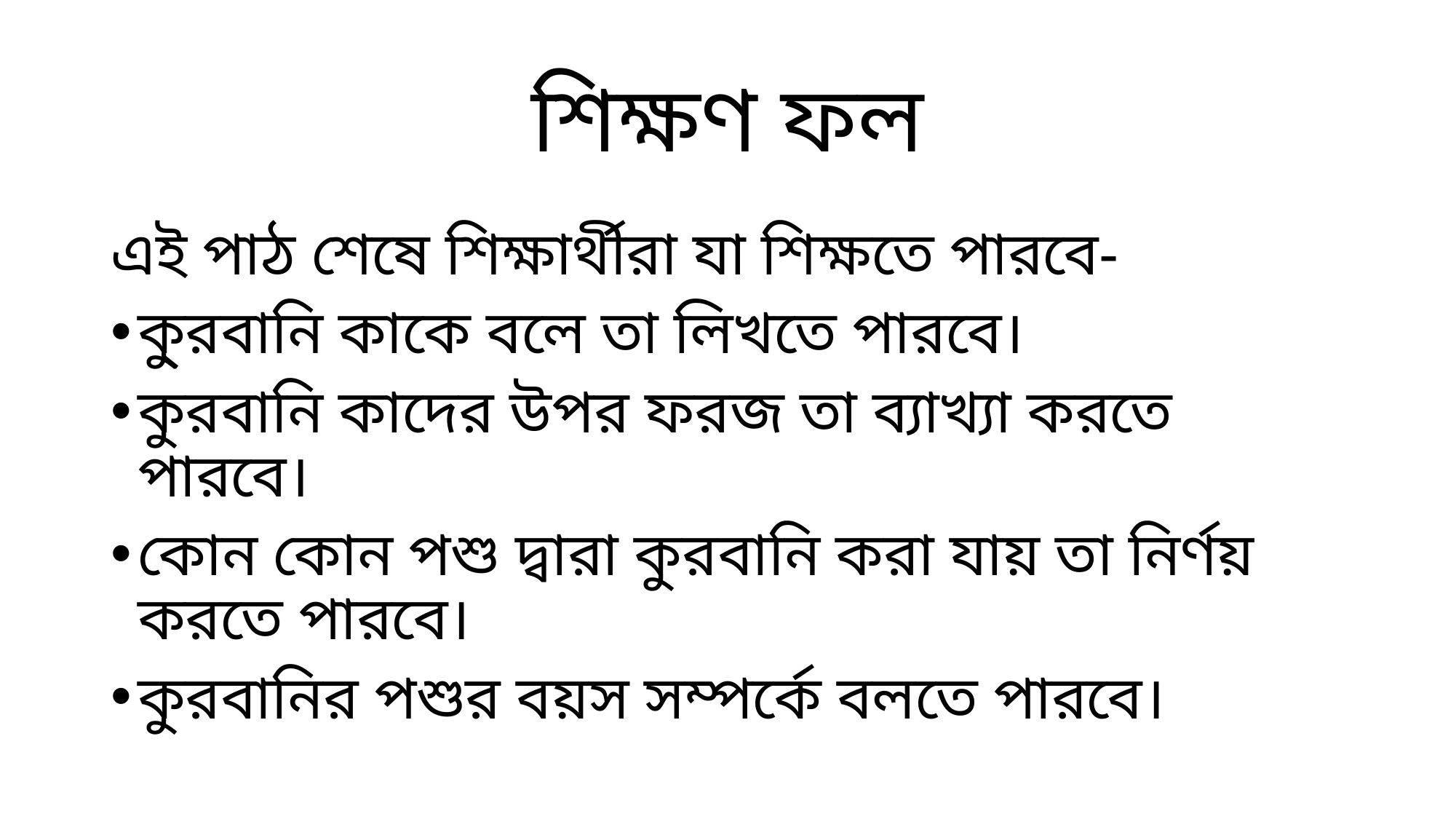

# শিক্ষণ ফল
এই পাঠ শেষে শিক্ষার্থীরা যা শিক্ষতে পারবে-
কু্রবানি কাকে বলে তা লিখতে পারবে।
কুরবানি কাদের উপর ফরজ তা ব্যাখ্যা করতে পারবে।
কোন কোন পশু দ্বারা কুরবানি করা যায় তা নির্ণয় করতে পারবে।
কুরবানির পশুর বয়স সম্পর্কে বলতে পারবে।